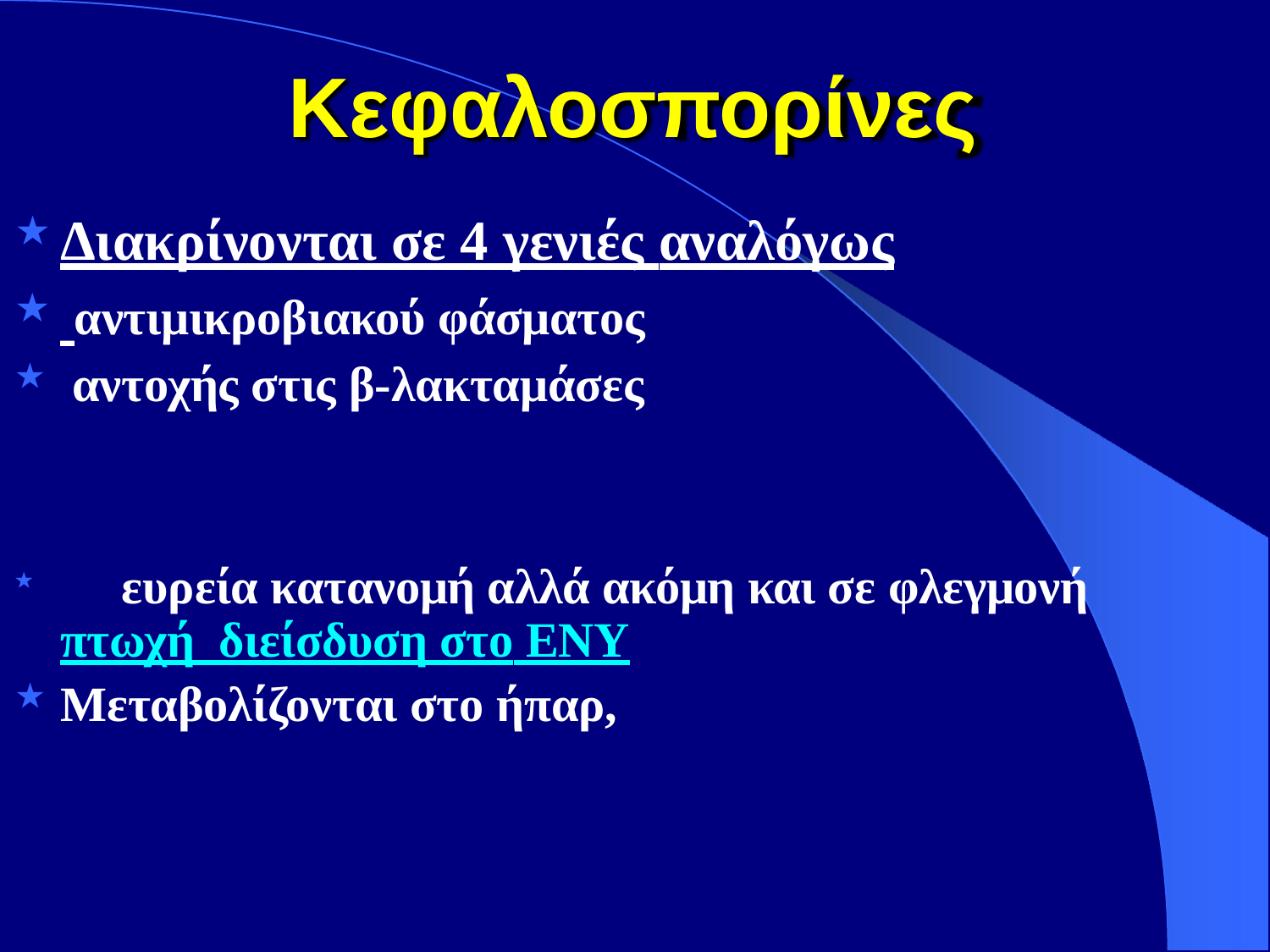

# Κεφαλοσπορίνες
Διακρίνονται σε 4 γενιές αναλόγως
αντιμικροβιακού φάσματος
αντοχής στις β-λακταμάσες

	ευρεία κατανομή αλλά ακόμη και σε φλεγμονή πτωχή  διείσδυση στο ΕΝΥ
Μεταβολίζονται στο ήπαρ,